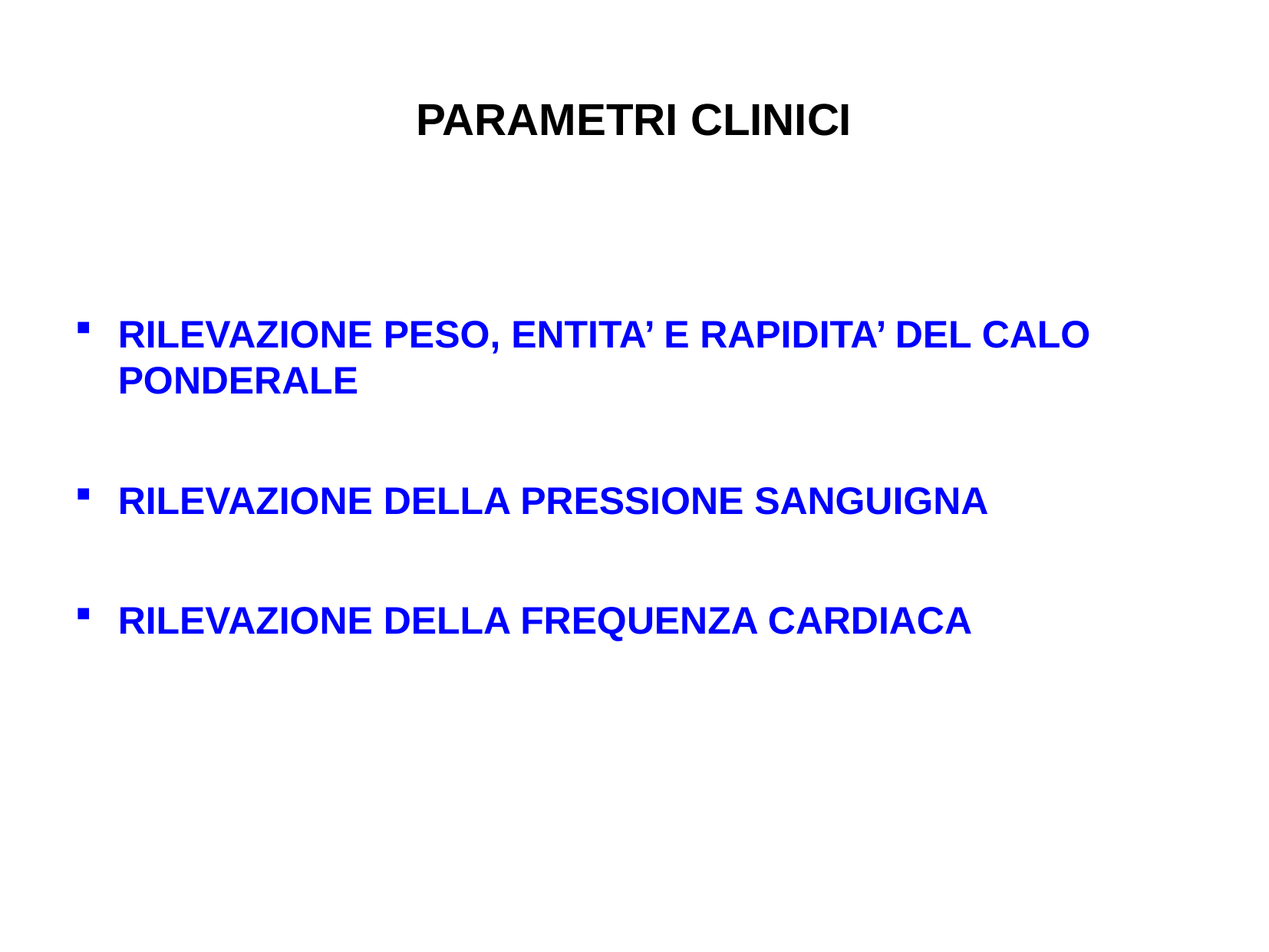

# PARAMETRI CLINICI

RILEVAZIONE PESO, ENTITA’ E RAPIDITA’ DEL CALO PONDERALE

RILEVAZIONE DELLA PRESSIONE SANGUIGNA

RILEVAZIONE DELLA FREQUENZA CARDIACA